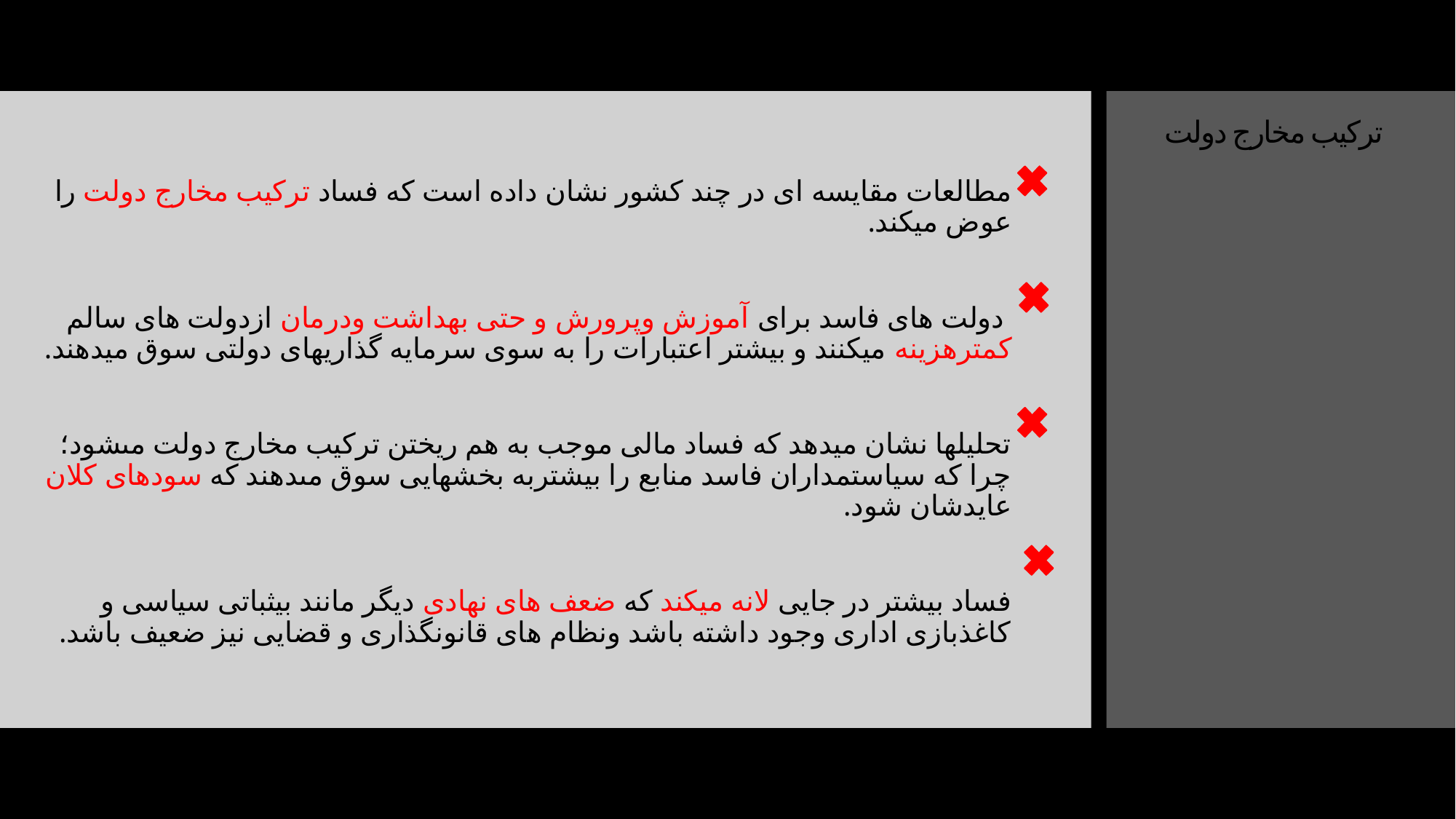

# ترکیب مخارج دولت

مطالعات مقایسه ای در چند کشور نشان داده است که فساد ترکیب مخارج دولت را عوض میکند.

 دولت های فاسد برای آموزش وپرورش و حتی بهداشت ودرمان ازدولت های سالم کمترهزینه میکنند و بیشتر اعتبارات را به سوی سرمایه گذاریهای دولتی سوق میدهند.

تحلیلها نشان میدهد که فساد مالی موجب به هم ریختن ترکیب مخارج دولت مىشود؛ چرا که سیاستمداران فاسد منابع را بیشتربه بخشهایى سوق مىدهند که سودهاى کلان عایدشان شود.

فساد بیشتر در جایی لانه میکند که ضعف های نهادی دیگر مانند بیثباتی سیاسی و کاغذبازی اداری وجود داشته باشد ونظام های قانونگذاری و قضایی نیز ضعیف باشد.